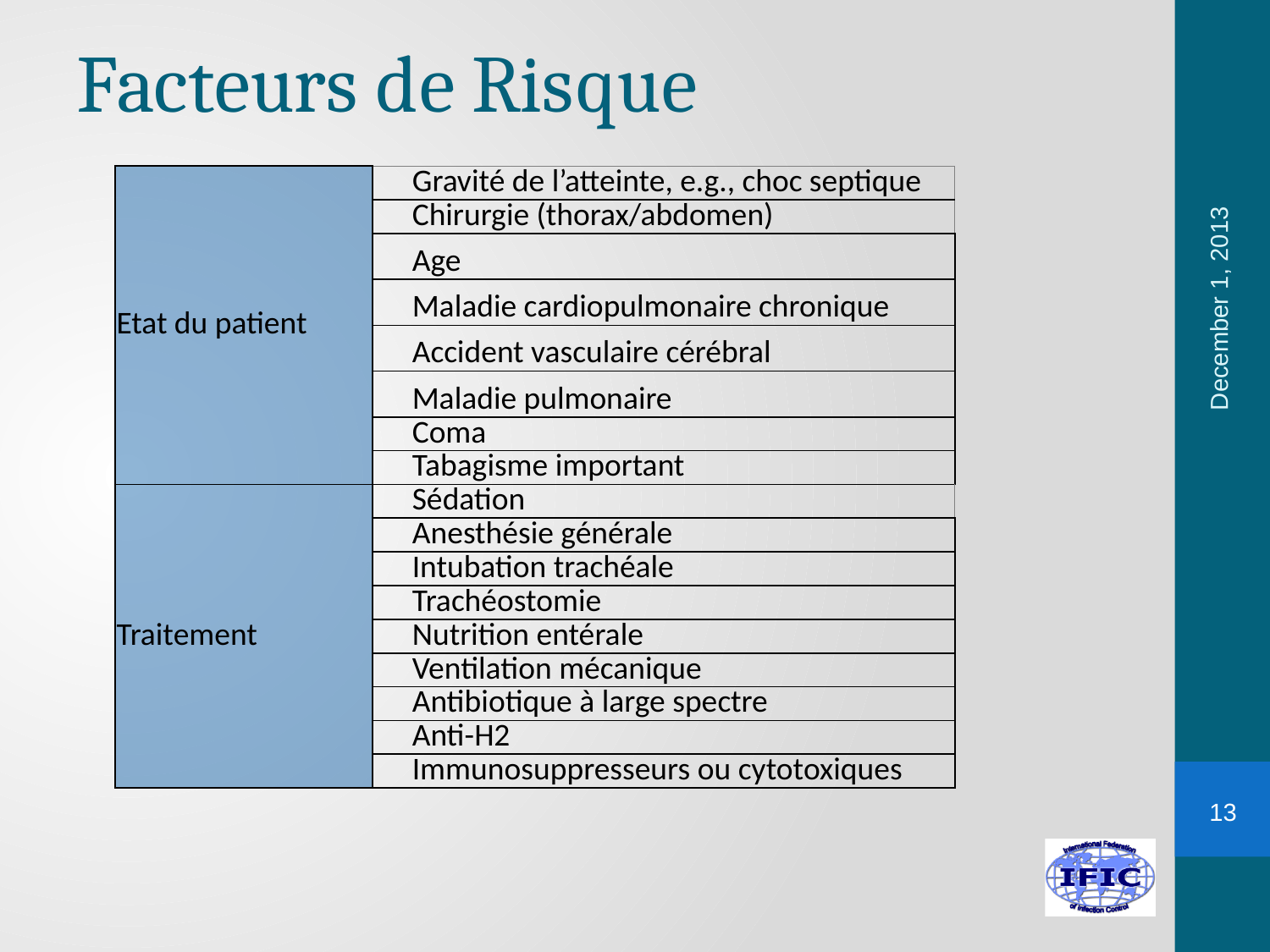

# Facteurs de Risque
| Etat du patient | Gravité de l’atteinte, e.g., choc septique |
| --- | --- |
|  | Chirurgie (thorax/abdomen) |
|  | Age |
|  | Maladie cardiopulmonaire chronique |
|  | Accident vasculaire cérébral |
|  | Maladie pulmonaire |
|  | Coma |
|  | Tabagisme important |
| Traitement | Sédation |
|  | Anesthésie générale |
|  | Intubation trachéale |
|  | Trachéostomie |
|  | Nutrition entérale |
|  | Ventilation mécanique |
|  | Antibiotique à large spectre |
|  | Anti-H2 |
|  | Immunosuppresseurs ou cytotoxiques |
December 1, 2013
13